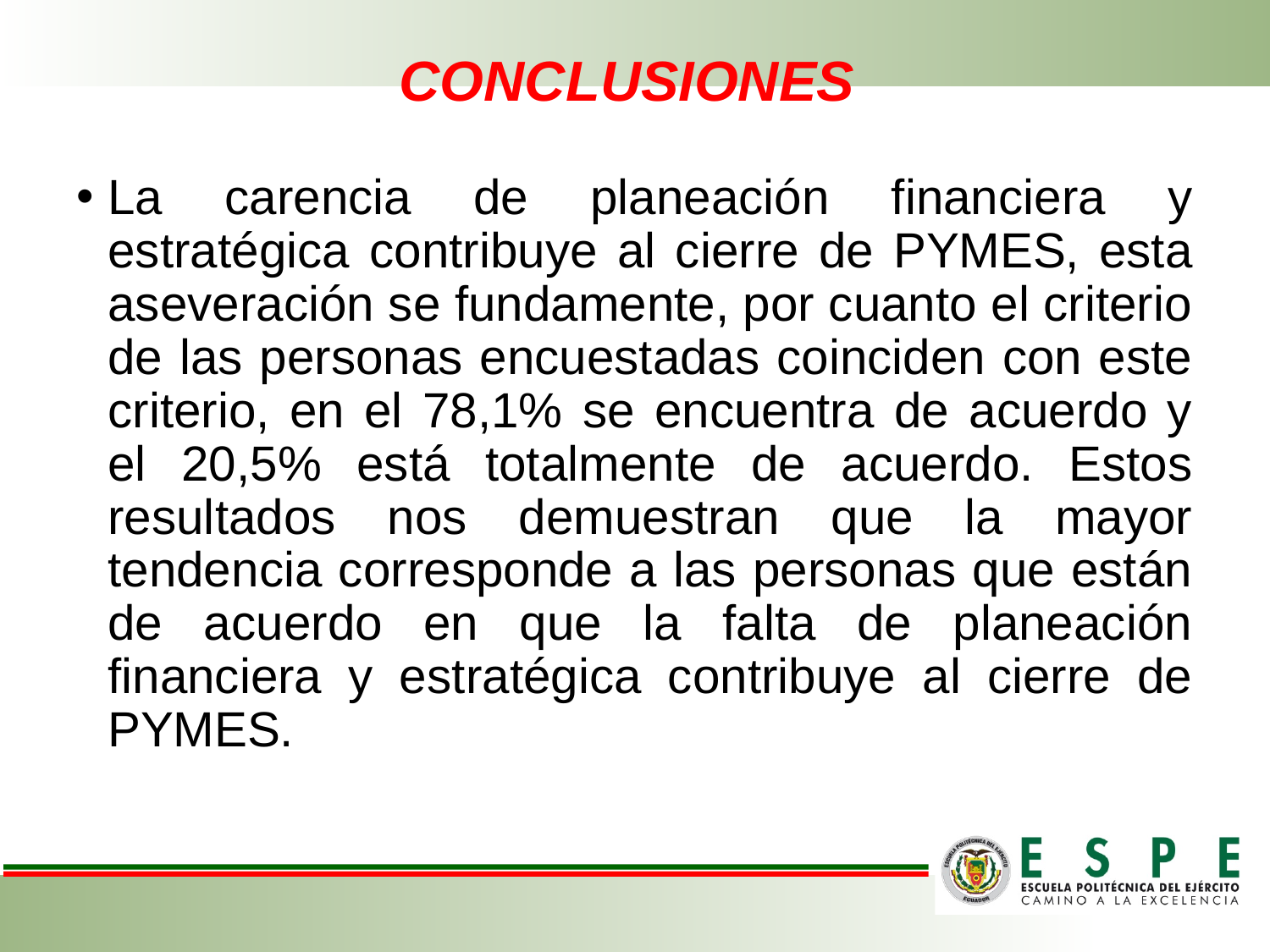

# CONCLUSIONES
La carencia de planeación financiera y estratégica contribuye al cierre de PYMES, esta aseveración se fundamente, por cuanto el criterio de las personas encuestadas coinciden con este criterio, en el 78,1% se encuentra de acuerdo y el 20,5% está totalmente de acuerdo. Estos resultados nos demuestran que la mayor tendencia corresponde a las personas que están de acuerdo en que la falta de planeación financiera y estratégica contribuye al cierre de PYMES.